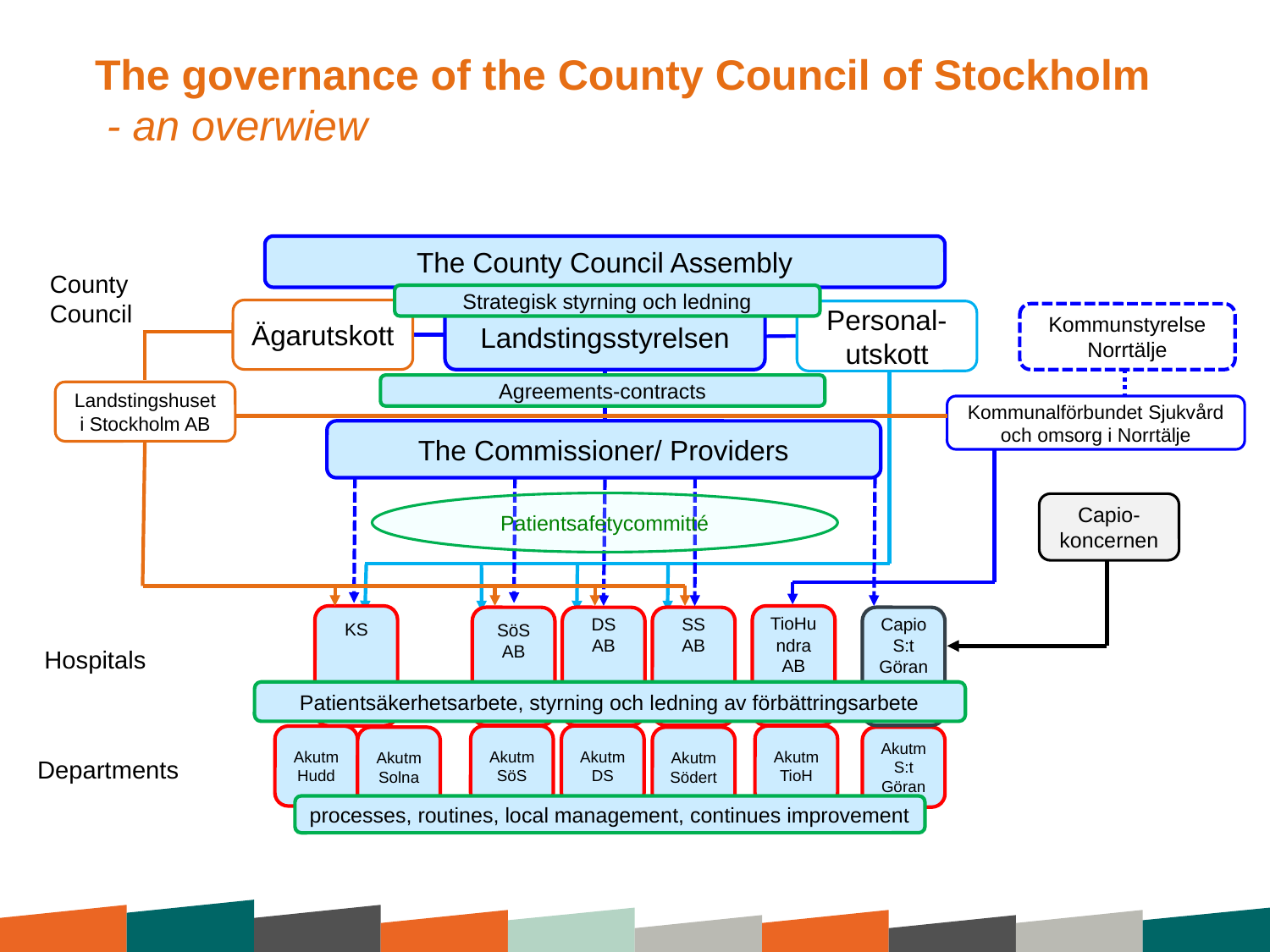

# The governance of the County Council of Stockholm - an overwiew
The County Council Assembly
Landstingsstyrelsen
County Council
Strategisk styrning och ledning
Ägarutskott
Landstingshuset i Stockholm AB
Personal-utskott
Kommunstyrelse Norrtälje
Kommunalförbundet Sjukvård och omsorg i Norrtälje
Agreements-contracts
The Commissioner/ Providers
Patientsafetycommitté
Capio-koncernen
KS

TioHundra AB

SöS AB

SS
AB

DS
AB

Capio S:t Göran

Hospitals
Patientsäkerhetsarbete, styrning och ledning av förbättringsarbete
Akutm DS
Akutm TioH
Akutm SöS
Akutm Hudd
Akutm Södert
Akutm S:t Göran
Akutm Solna
Departments
processes, routines, local management, continues improvement